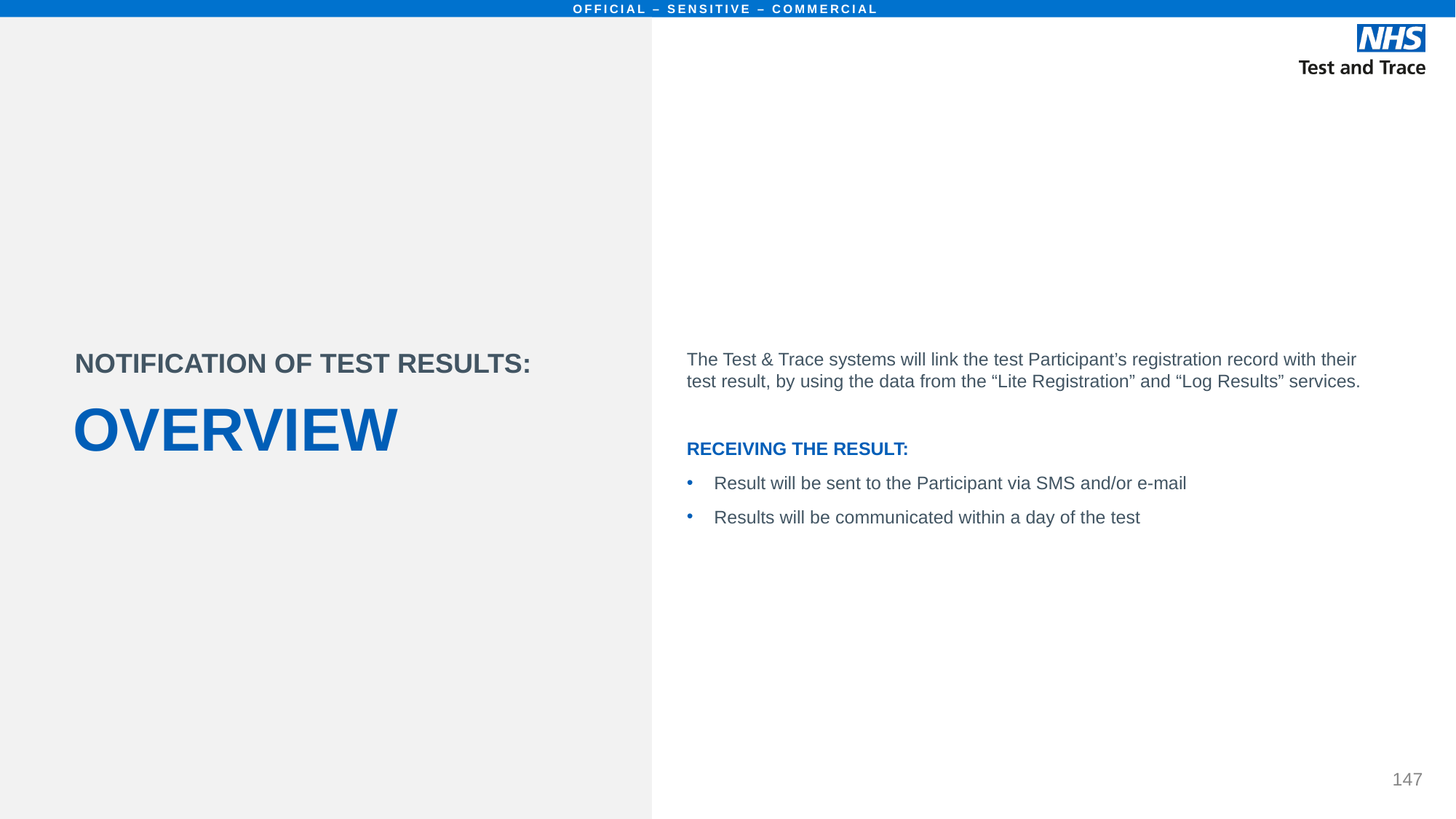

# OVERVIEW
The Test & Trace systems will link the test Participant’s registration record with their test result, by using the data from the “Lite Registration” and “Log Results” services.

RECEIVING THE RESULT:
Result will be sent to the Participant via SMS and/or e-mail
Results will be communicated within a day of the test
NOTIFICATION OF TEST RESULTS: